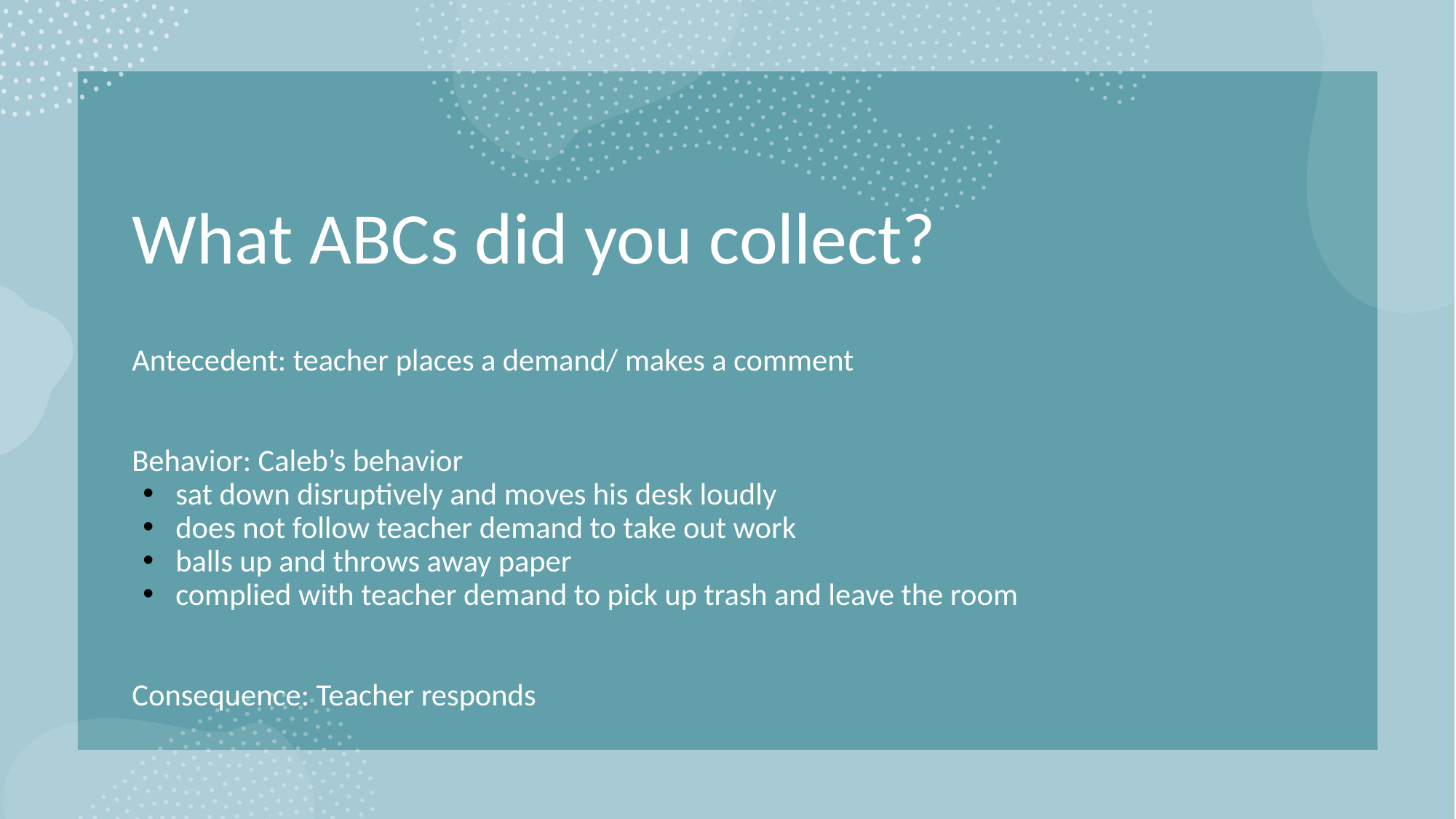

# What ABCs did you collect?
Antecedent: teacher places a demand/ makes a comment

Behavior: Caleb’s behavior
sat down disruptively and moves his desk loudly
does not follow teacher demand to take out work
balls up and throws away paper
complied with teacher demand to pick up trash and leave the room

Consequence: Teacher responds